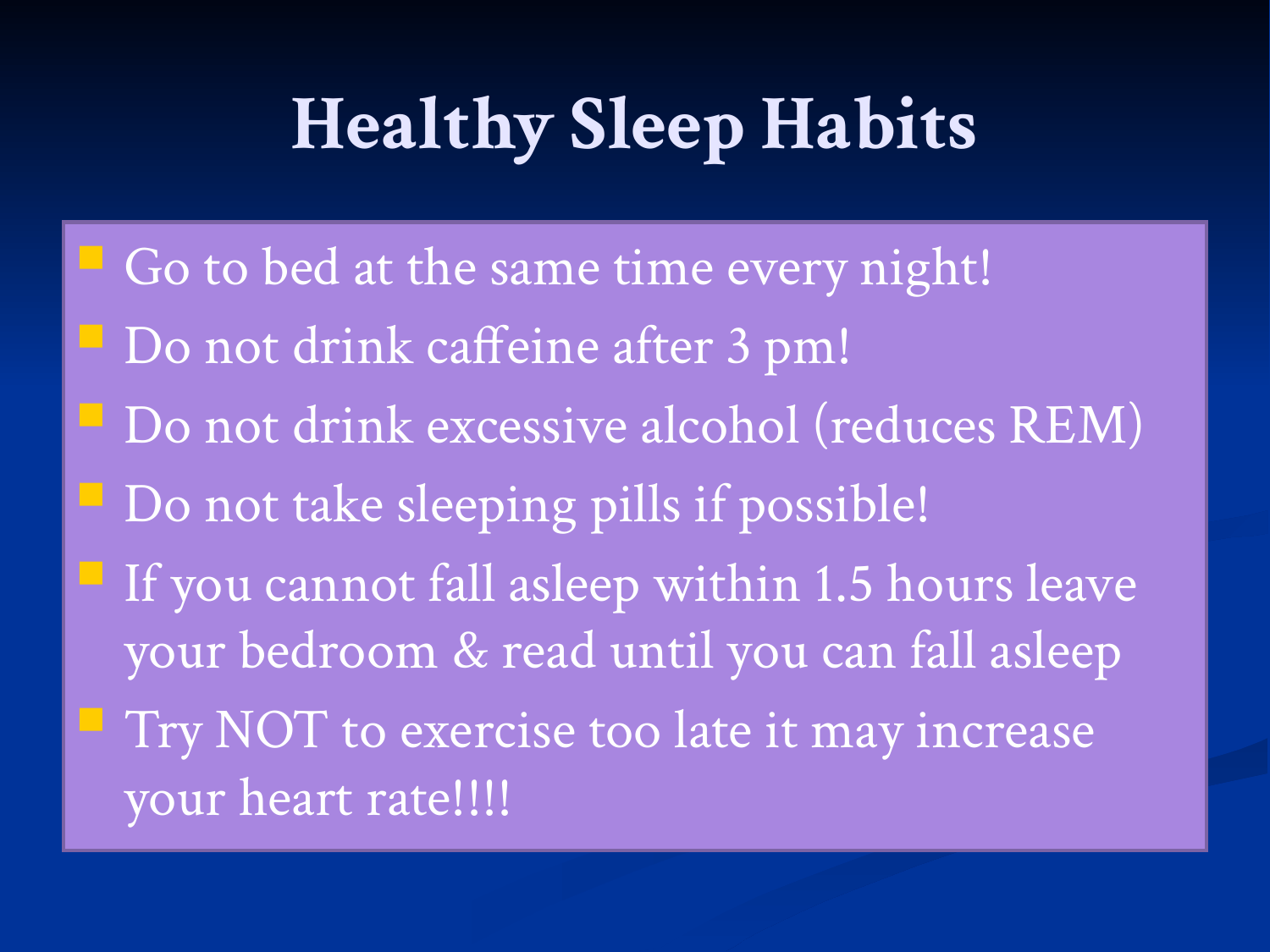

# Healthy Sleep Habits
Go to bed at the same time every night!
Do not drink caffeine after 3 pm!
Do not drink excessive alcohol (reduces REM)
Do not take sleeping pills if possible!
If you cannot fall asleep within 1.5 hours leave your bedroom & read until you can fall asleep
Try NOT to exercise too late it may increase your heart rate!!!!